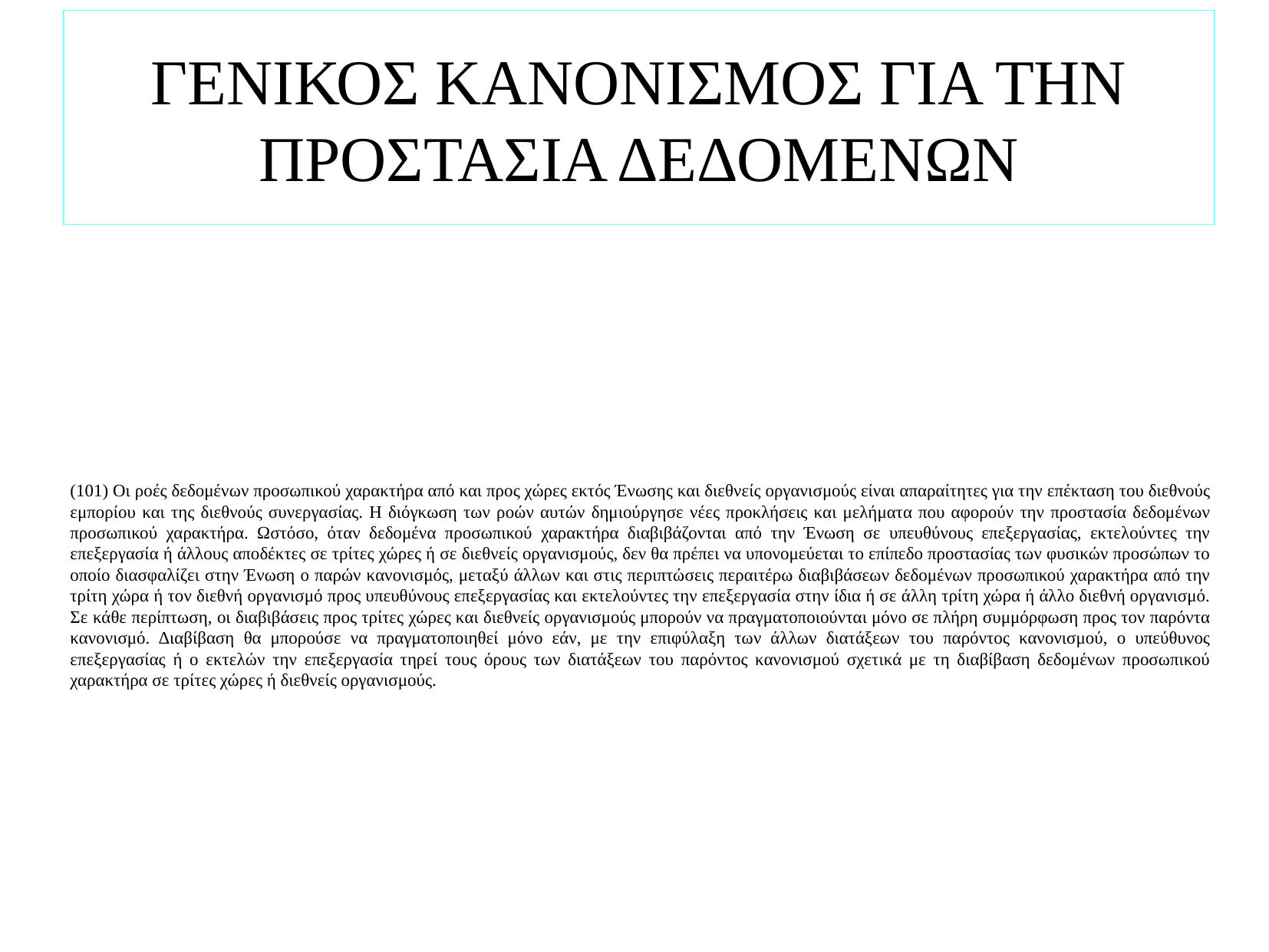

# ΓΕΝΙΚΟΣ ΚΑΝΟΝΙΣΜΟΣ ΓΙΑ ΤΗΝ ΠΡΟΣΤΑΣΙΑ ΔΕΔΟΜΕΝΩΝ
(101) Οι ροές δεδομένων προσωπικού χαρακτήρα από και προς χώρες εκτός Ένωσης και διεθνείς οργανισμούς είναι απαραίτητες για την επέκταση του διεθνούς εμπορίου και της διεθνούς συνεργασίας. Η διόγκωση των ροών αυτών δημιούργησε νέες προκλήσεις και μελήματα που αφορούν την προστασία δεδομένων προσωπικού χαρακτήρα. Ωστόσο, όταν δεδομένα προσωπικού χαρακτήρα διαβιβάζονται από την Ένωση σε υπευθύνους επεξεργασίας, εκτελούντες την επεξεργασία ή άλλους αποδέκτες σε τρίτες χώρες ή σε διεθνείς οργανισμούς, δεν θα πρέπει να υπονομεύεται το επίπεδο προστασίας των φυσικών προσώπων το οποίο διασφαλίζει στην Ένωση ο παρών κανονισμός, μεταξύ άλλων και στις περιπτώσεις περαιτέρω διαβιβάσεων δεδομένων προσωπικού χαρακτήρα από την τρίτη χώρα ή τον διεθνή οργανισμό προς υπευθύνους επεξεργασίας και εκτελούντες την επεξεργασία στην ίδια ή σε άλλη τρίτη χώρα ή άλλο διεθνή οργανισμό. Σε κάθε περίπτωση, οι διαβιβάσεις προς τρίτες χώρες και διεθνείς οργανισμούς μπορούν να πραγματοποιούνται μόνο σε πλήρη συμμόρφωση προς τον παρόντα κανονισμό. Διαβίβαση θα μπορούσε να πραγματοποιηθεί μόνο εάν, με την επιφύλαξη των άλλων διατάξεων του παρόντος κανονισμού, ο υπεύθυνος επεξεργασίας ή ο εκτελών την επεξεργασία τηρεί τους όρους των διατάξεων του παρόντος κανονισμού σχετικά με τη διαβίβαση δεδομένων προσωπικού χαρακτήρα σε τρίτες χώρες ή διεθνείς οργανισμούς.